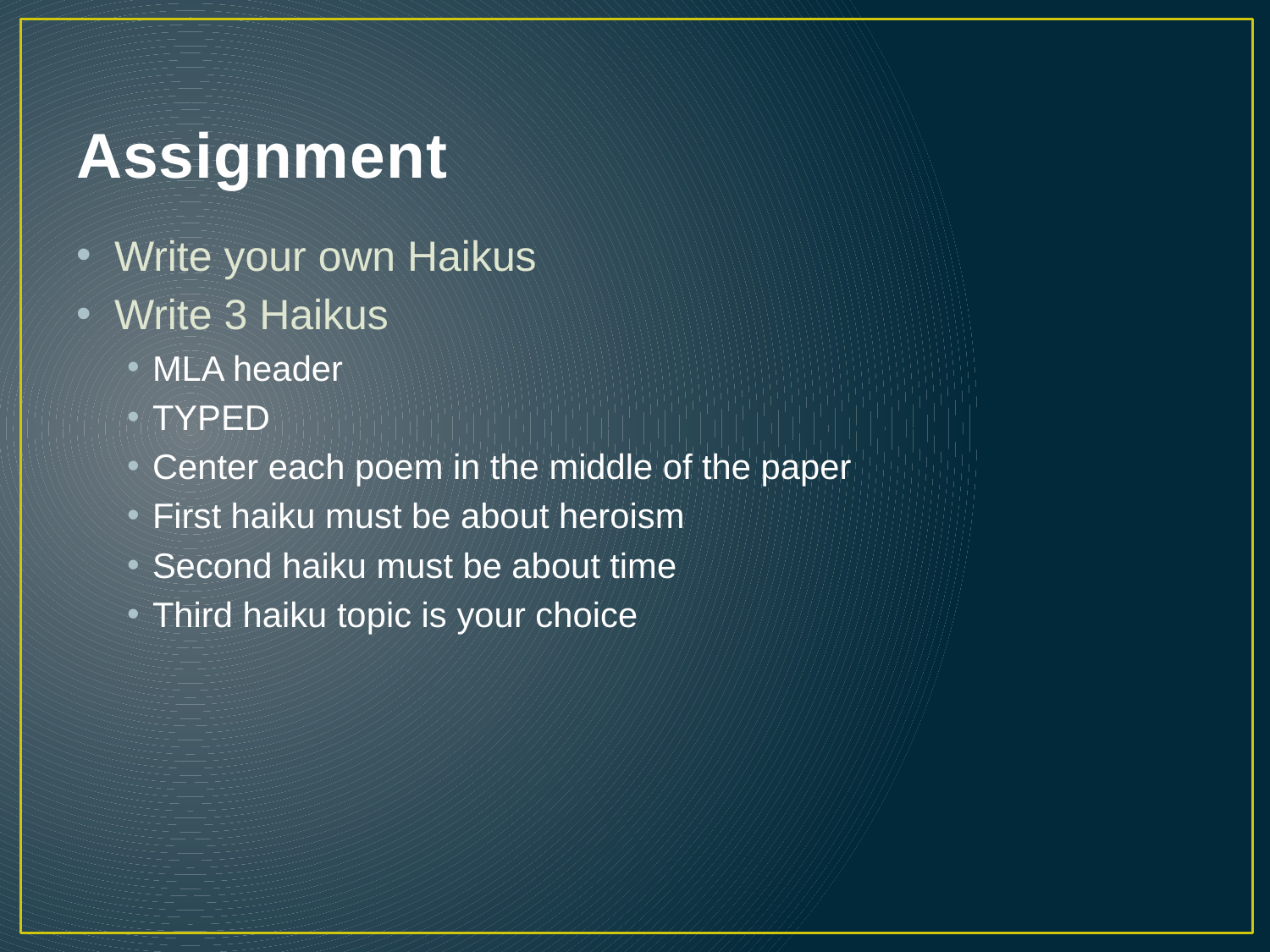

# Assignment
Write your own Haikus
Write 3 Haikus
MLA header
TYPED
Center each poem in the middle of the paper
First haiku must be about heroism
Second haiku must be about time
Third haiku topic is your choice